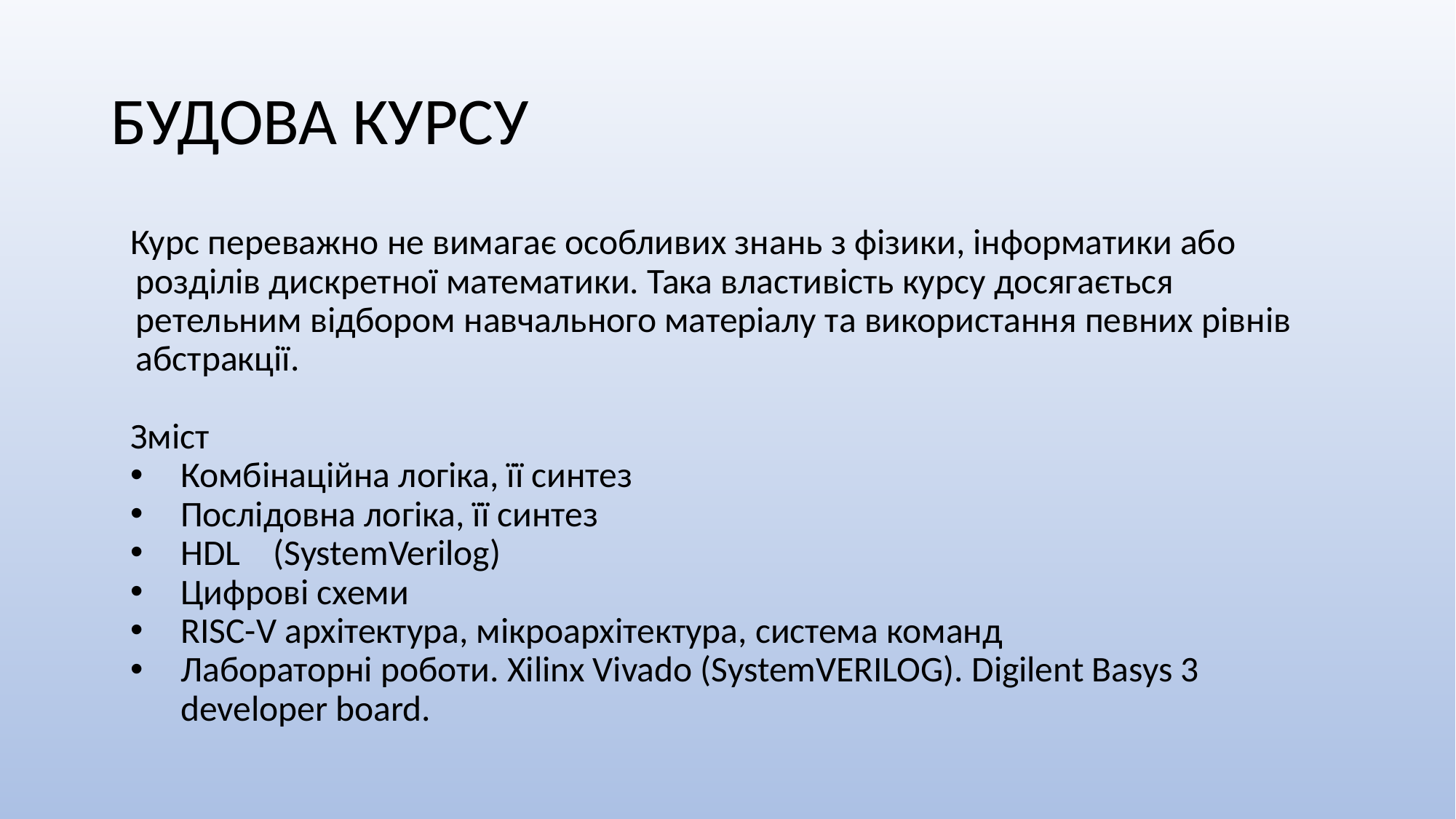

# БУДОВА КУРСУ
Курс переважно не вимагає особливих знань з фізики, інформатики або розділів дискретної математики. Така властивість курсу досягається ретельним відбором навчального матеріалу та використання певних рівнів абстракції.

Зміст
Комбінаційна логіка, її синтез
Послідовна логіка, її синтез
HDL	(SystemVerilog)
Цифрові схеми
RISC-V архітектура, мікроархітектура, система команд
Лабораторні роботи. Xilinx Vivado (SystemVERILOG). Digilent Basys 3 developer board.